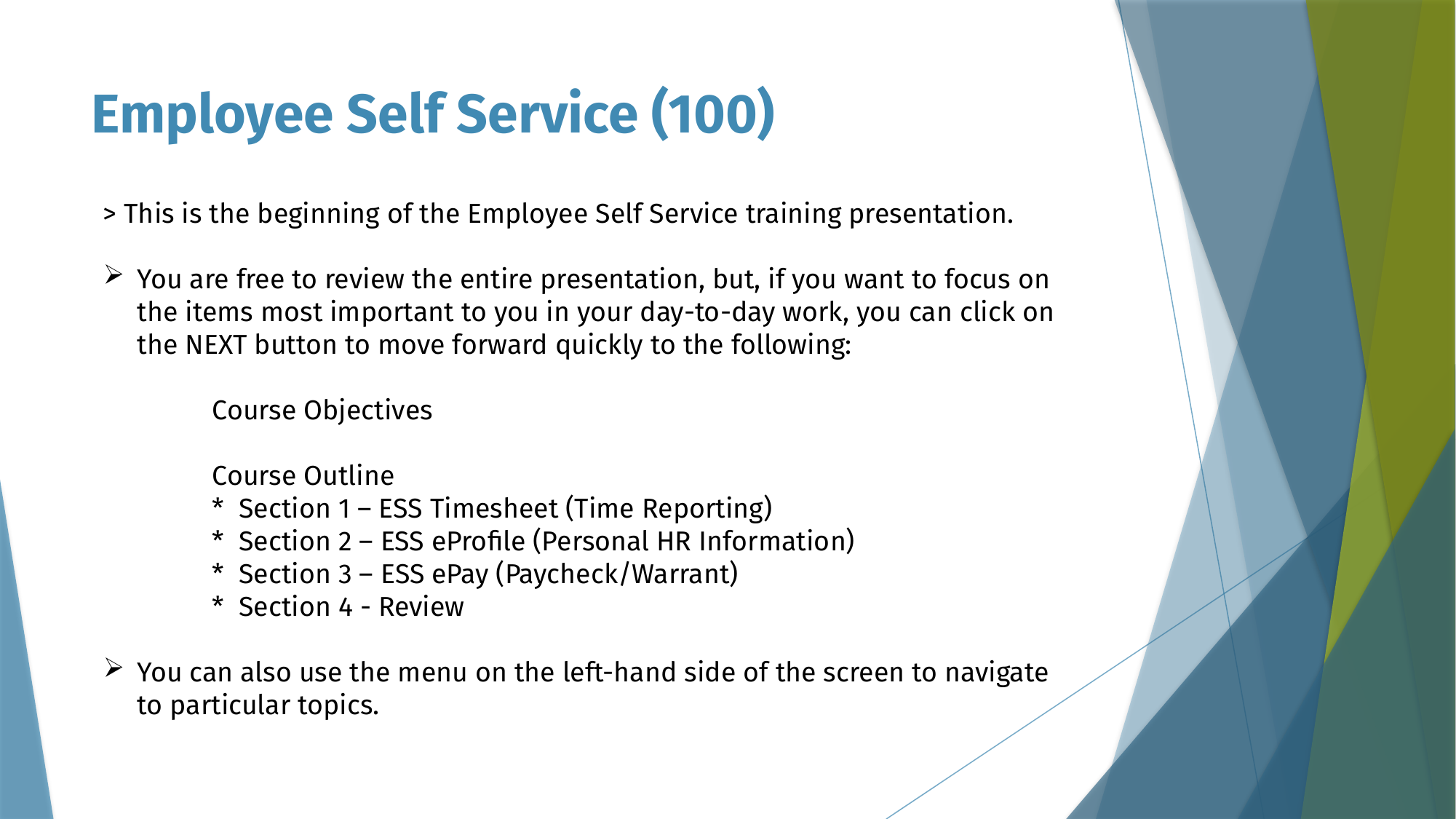

Employee Self Service (100)
> This is the beginning of the Employee Self Service training presentation.

You are free to review the entire presentation, but, if you want to focus on the items most important to you in your day-to-day work, you can click on  the NEXT button to move forward quickly to the following:

	Course Objectives

	Course Outline
	*  Section 1 – ESS Timesheet (Time Reporting)
	*  Section 2 – ESS eProfile (Personal HR Information)
	*  Section 3 – ESS ePay (Paycheck/Warrant)
	*  Section 4 - Review

You can also use the menu on the left-hand side of the screen to navigate to particular topics.